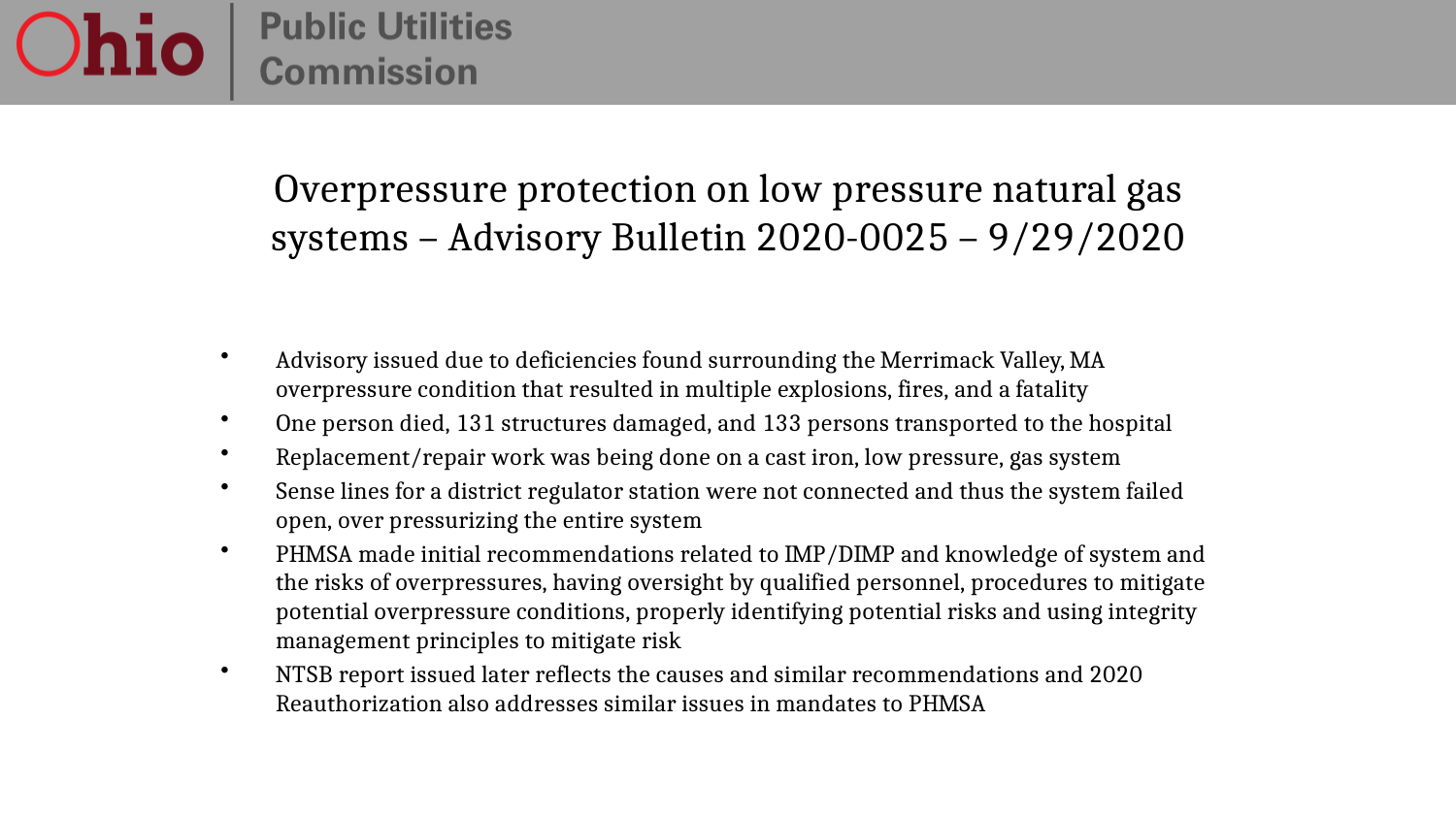

# Overpressure protection on low pressure natural gas systems – Advisory Bulletin 2020-0025 – 9/29/2020
Advisory issued due to deficiencies found surrounding the Merrimack Valley, MA overpressure condition that resulted in multiple explosions, fires, and a fatality
One person died, 131 structures damaged, and 133 persons transported to the hospital
Replacement/repair work was being done on a cast iron, low pressure, gas system
Sense lines for a district regulator station were not connected and thus the system failed open, over pressurizing the entire system
PHMSA made initial recommendations related to IMP/DIMP and knowledge of system and the risks of overpressures, having oversight by qualified personnel, procedures to mitigate potential overpressure conditions, properly identifying potential risks and using integrity management principles to mitigate risk
NTSB report issued later reflects the causes and similar recommendations and 2020 Reauthorization also addresses similar issues in mandates to PHMSA